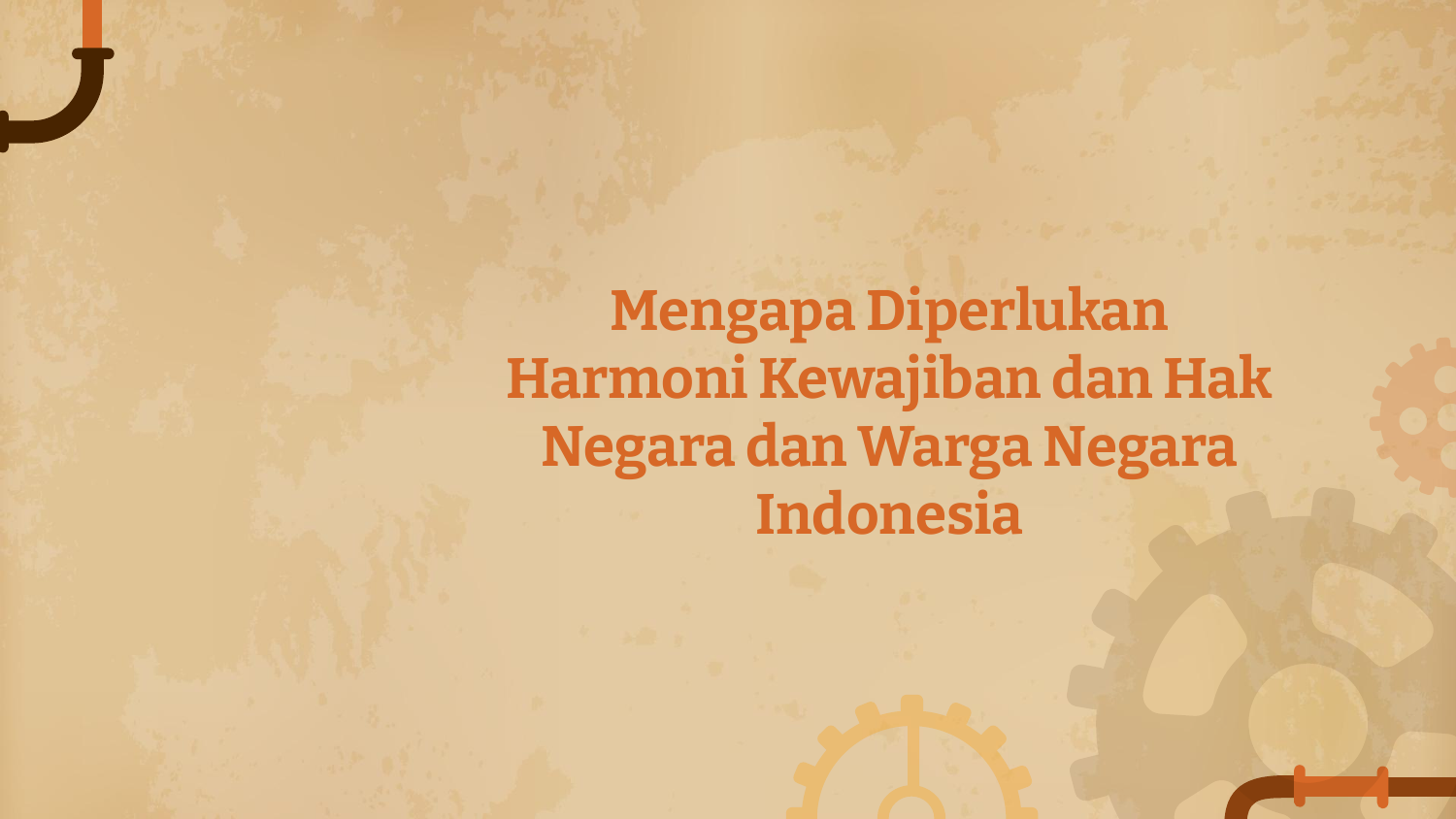

# Mengapa Diperlukan Harmoni Kewajiban dan Hak Negara dan Warga Negara Indonesia